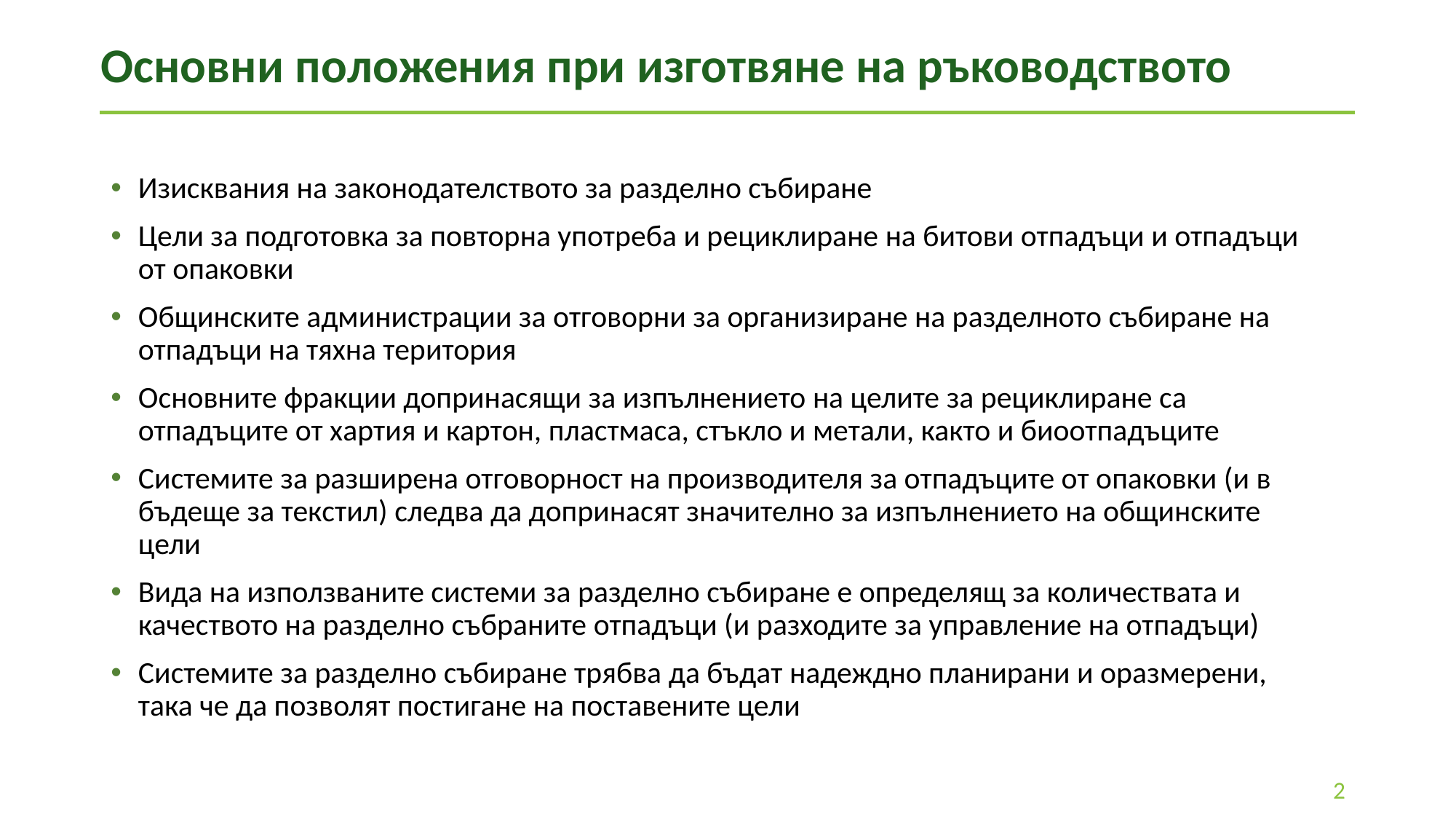

# Основни положения при изготвяне на ръководството
Изисквания на законодателството за разделно събиране
Цели за подготовка за повторна употреба и рециклиране на битови отпадъци и отпадъци от опаковки
Общинските администрации за отговорни за организиране на разделното събиране на отпадъци на тяхна територия
Основните фракции допринасящи за изпълнението на целите за рециклиране са отпадъците от хартия и картон, пластмаса, стъкло и метали, както и биоотпадъците
Системите за разширена отговорност на производителя за отпадъците от опаковки (и в бъдеще за текстил) следва да допринасят значително за изпълнението на общинските цели
Вида на използваните системи за разделно събиране е определящ за количествата и качеството на разделно събраните отпадъци (и разходите за управление на отпадъци)
Системите за разделно събиране трябва да бъдат надеждно планирани и оразмерени, така че да позволят постигане на поставените цели
2